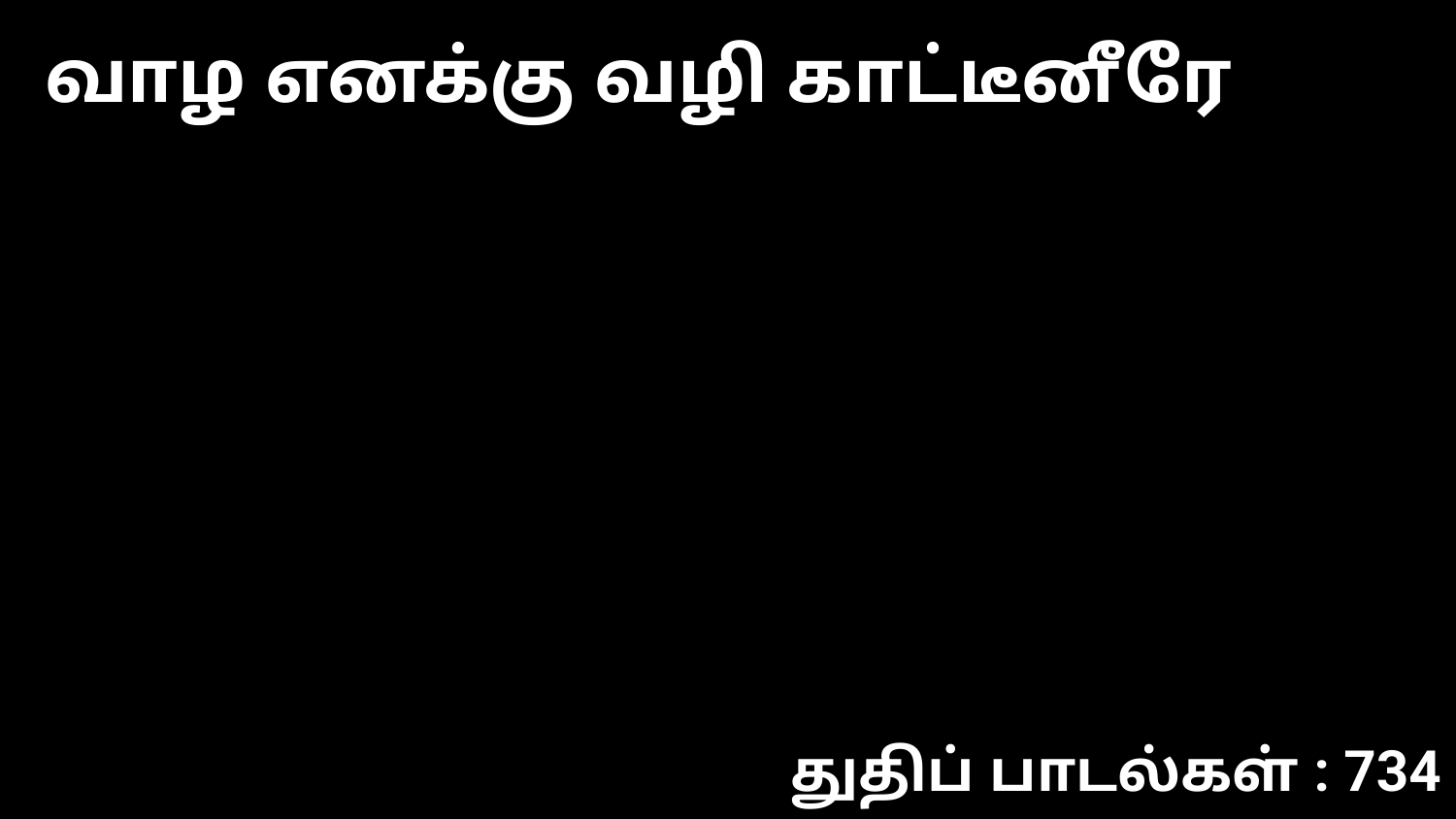

வாழ எனக்கு வழி காட்டீனீரே
துதிப் பாடல்கள் : 734